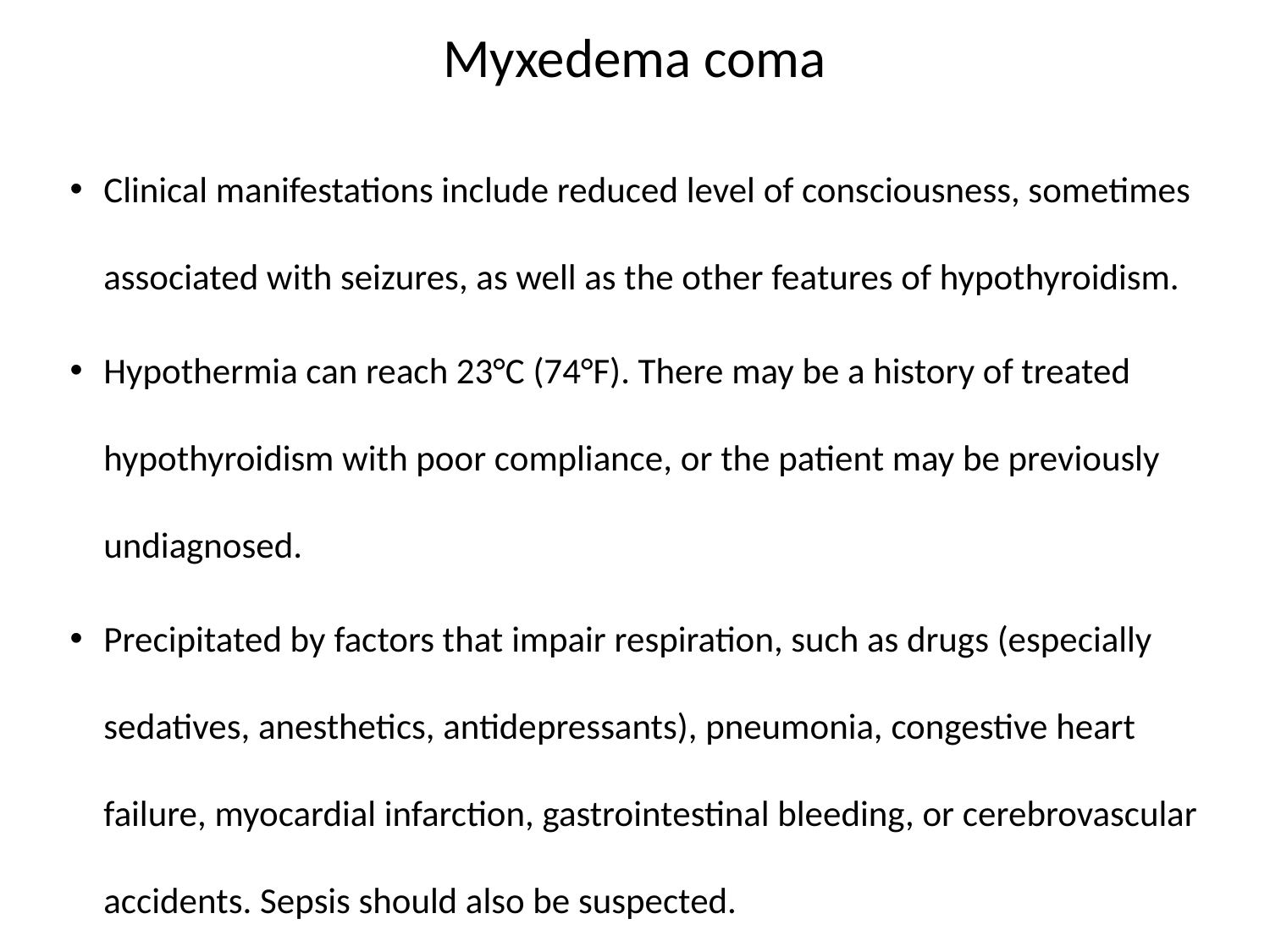

# Myxedema coma
Clinical manifestations include reduced level of consciousness, sometimes associated with seizures, as well as the other features of hypothyroidism.
Hypothermia can reach 23°C (74°F). There may be a history of treated hypothyroidism with poor compliance, or the patient may be previously undiagnosed.
Precipitated by factors that impair respiration, such as drugs (especially sedatives, anesthetics, antidepressants), pneumonia, congestive heart failure, myocardial infarction, gastrointestinal bleeding, or cerebrovascular accidents. Sepsis should also be suspected.